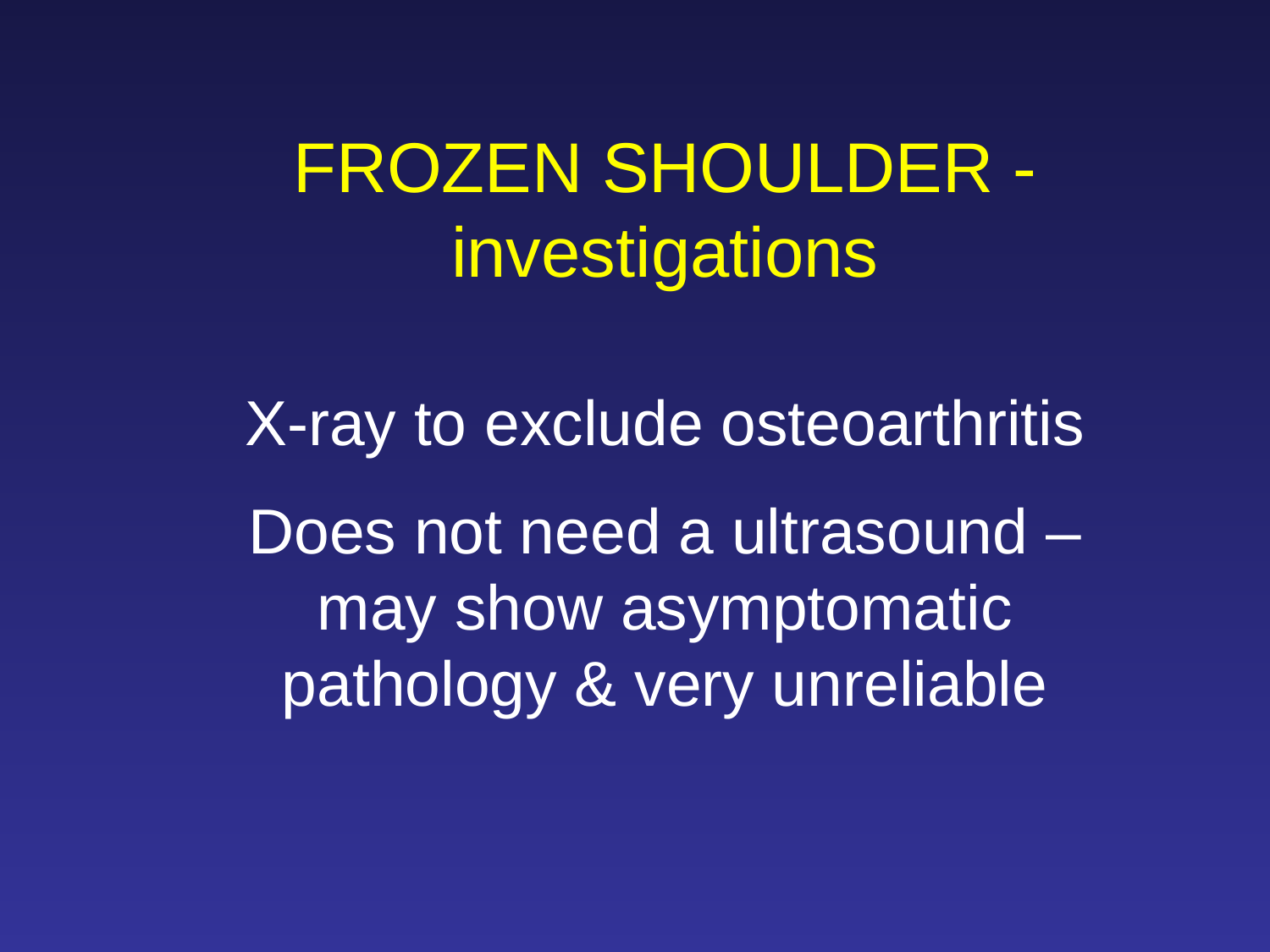

FROZEN SHOULDER - investigations
X-ray to exclude osteoarthritis
Does not need a ultrasound – may show asymptomatic pathology & very unreliable